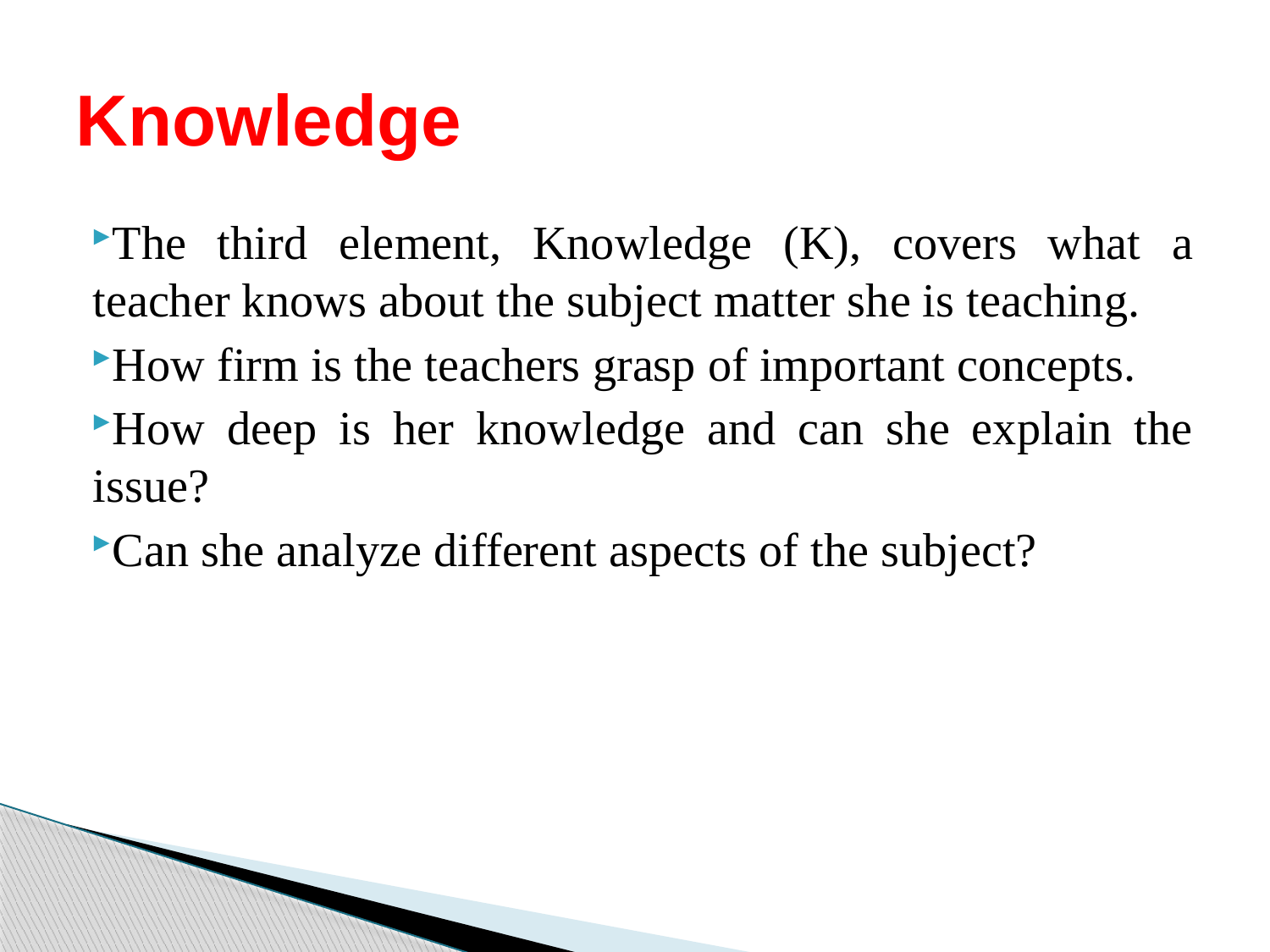

# Knowledge
The third element, Knowledge (K), covers what a teacher knows about the subject matter she is teaching.
How firm is the teachers grasp of important concepts.
How deep is her knowledge and can she explain the issue?
Can she analyze different aspects of the subject?